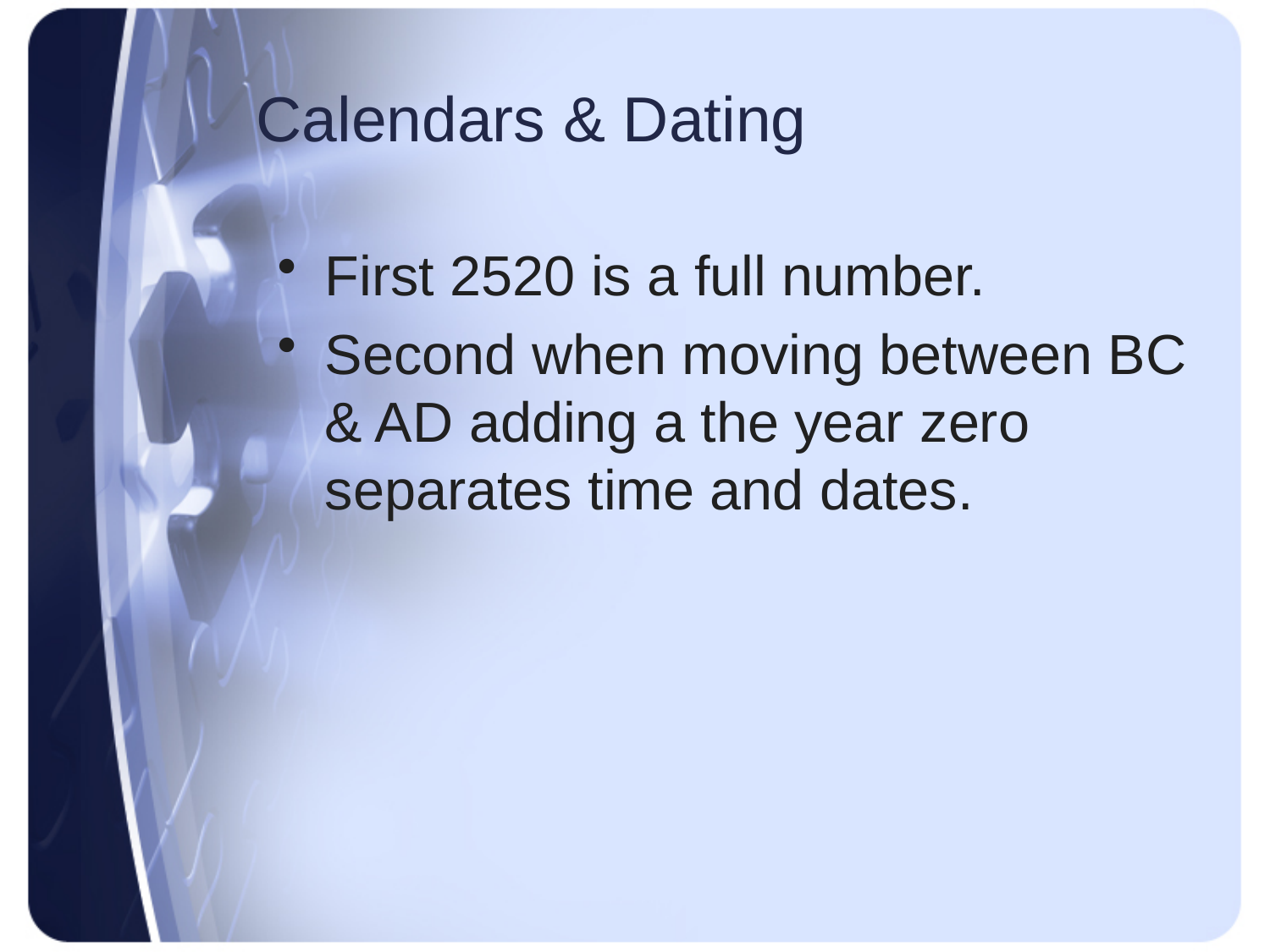

# Calendars & Dating
First 2520 is a full number.
Second when moving between BC & AD adding a the year zero separates time and dates.